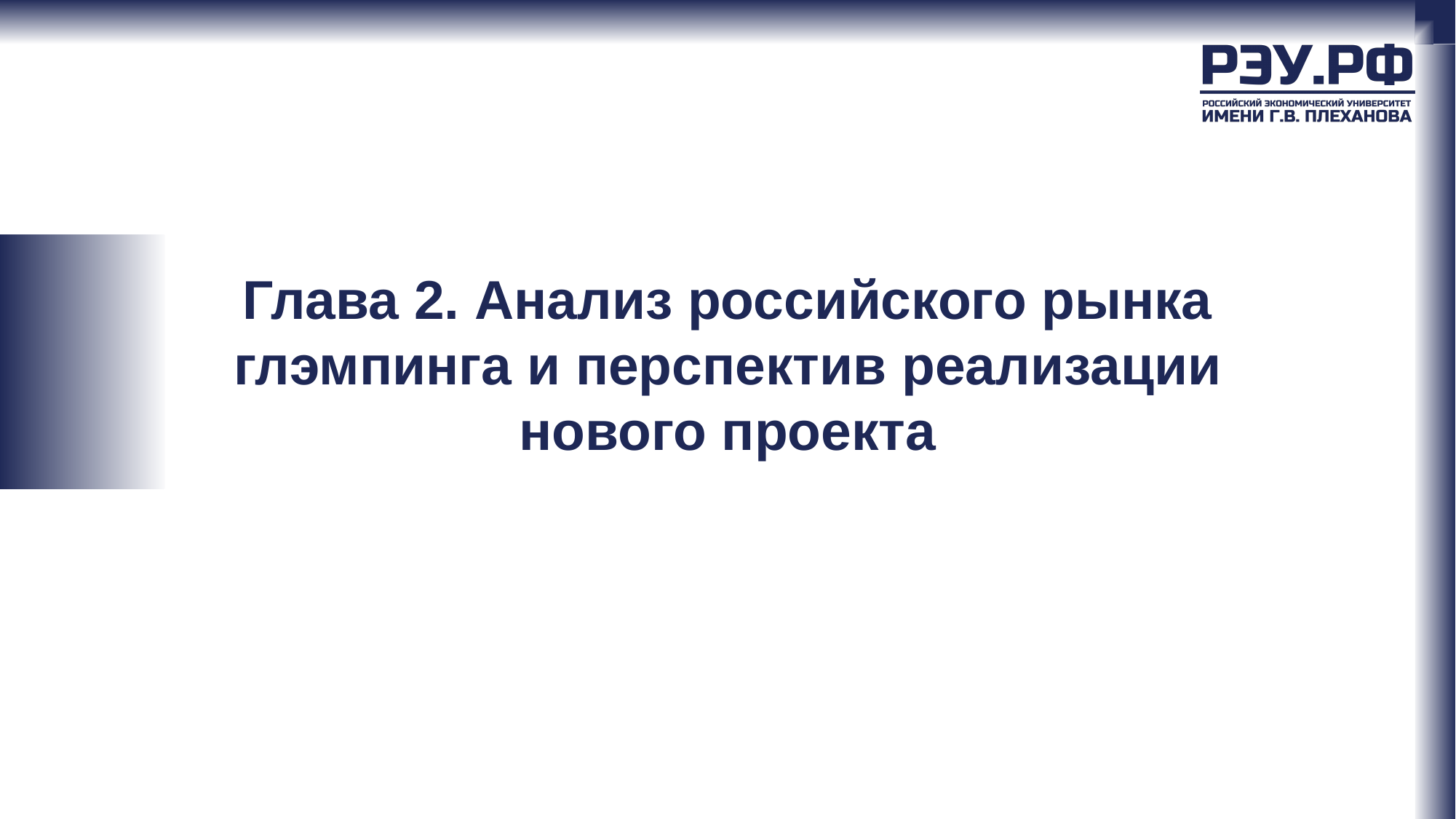

# Глава 2. Анализ российского рынка глэмпинга и перспектив реализации нового проекта